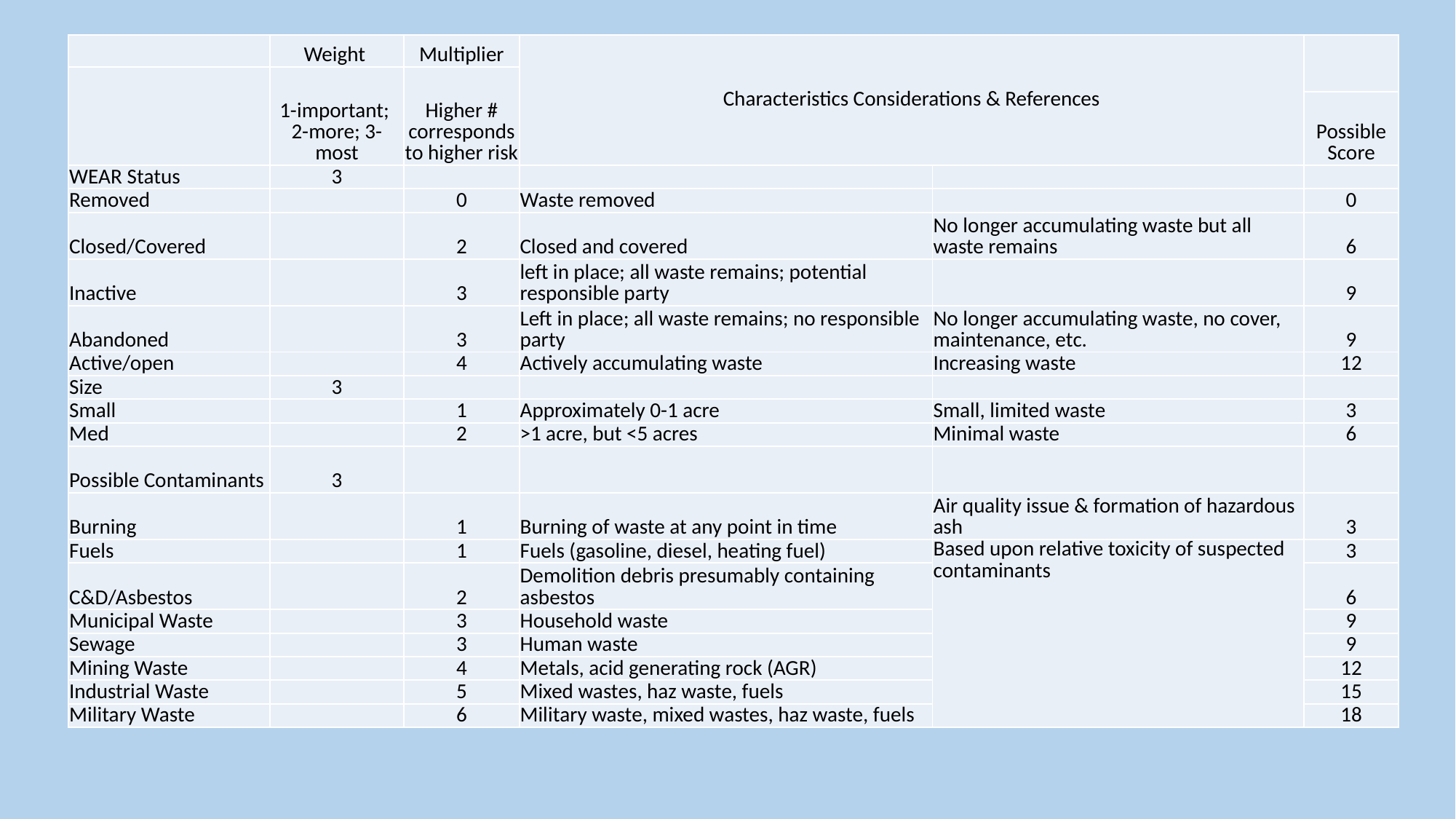

|  | Weight | Multiplier | Characteristics Considerations & References |  |  |
| --- | --- | --- | --- | --- | --- |
|  | 1-important; 2-more; 3-most | Higher # corresponds to higher risk |  |  |  |
|  |  |  |  |  | Possible Score |
| WEAR Status | 3 |  |  |  |  |
| Removed |  | 0 | Waste removed |  | 0 |
| Closed/Covered |  | 2 | Closed and covered | No longer accumulating waste but all waste remains | 6 |
| Inactive |  | 3 | left in place; all waste remains; potential responsible party |  | 9 |
| Abandoned |  | 3 | Left in place; all waste remains; no responsible party | No longer accumulating waste, no cover, maintenance, etc. | 9 |
| Active/open |  | 4 | Actively accumulating waste | Increasing waste | 12 |
| Size | 3 |  |  |  |  |
| Small |  | 1 | Approximately 0-1 acre | Small, limited waste | 3 |
| Med |  | 2 | >1 acre, but <5 acres | Minimal waste | 6 |
| Possible Contaminants | 3 |  |  |  |  |
| Burning |  | 1 | Burning of waste at any point in time | Air quality issue & formation of hazardous ash | 3 |
| Fuels |  | 1 | Fuels (gasoline, diesel, heating fuel) | Based upon relative toxicity of suspected contaminants | 3 |
| C&D/Asbestos |  | 2 | Demolition debris presumably containing asbestos |  | 6 |
| Municipal Waste |  | 3 | Household waste |  | 9 |
| Sewage |  | 3 | Human waste |  | 9 |
| Mining Waste |  | 4 | Metals, acid generating rock (AGR) |  | 12 |
| Industrial Waste |  | 5 | Mixed wastes, haz waste, fuels |  | 15 |
| Military Waste |  | 6 | Military waste, mixed wastes, haz waste, fuels |  | 18 |